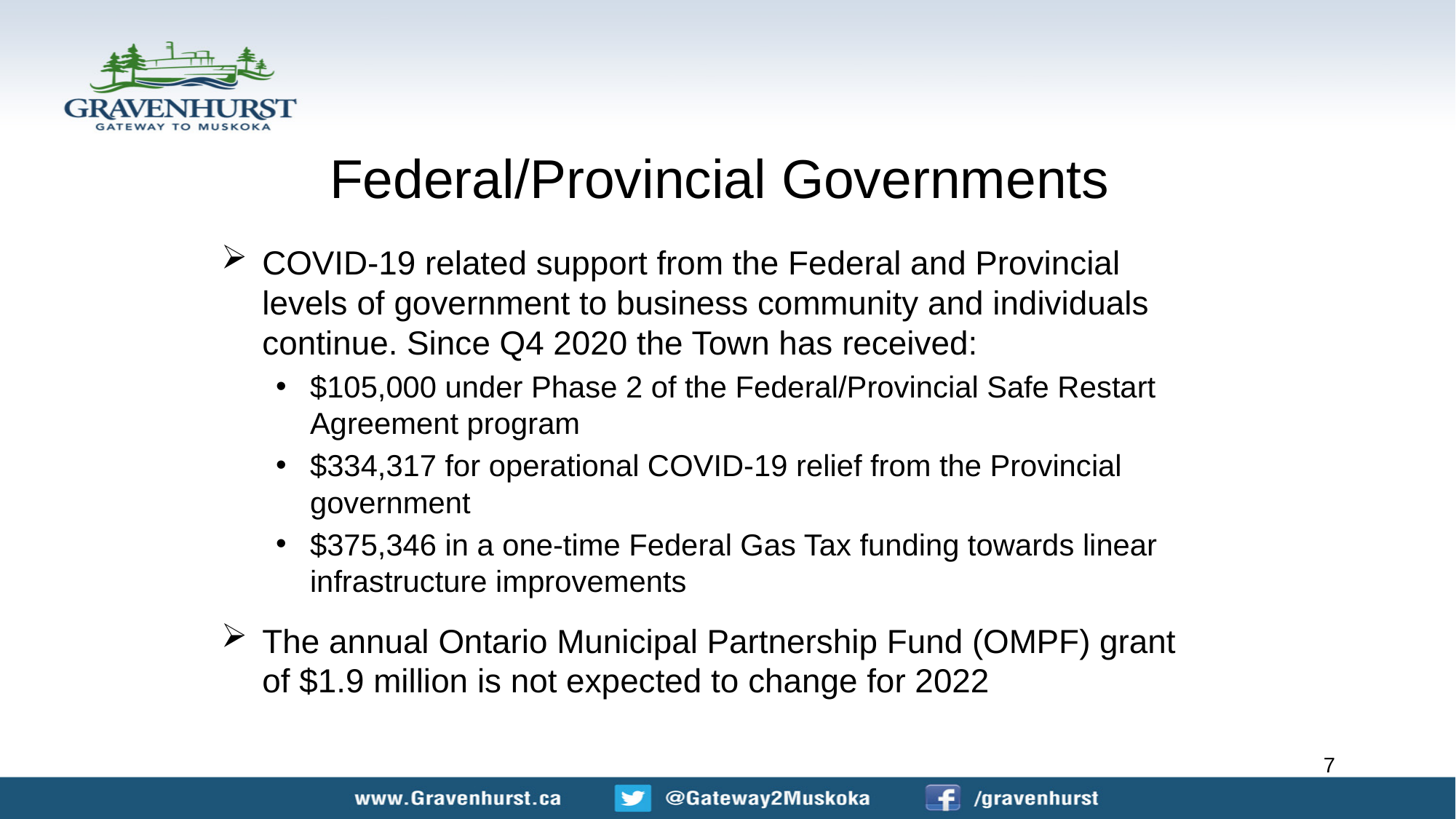

# Federal/Provincial Governments
COVID-19 related support from the Federal and Provincial levels of government to business community and individuals continue. Since Q4 2020 the Town has received:
$105,000 under Phase 2 of the Federal/Provincial Safe Restart Agreement program
$334,317 for operational COVID-19 relief from the Provincial government
$375,346 in a one-time Federal Gas Tax funding towards linear infrastructure improvements

The annual Ontario Municipal Partnership Fund (OMPF) grant of $1.9 million is not expected to change for 2022

7